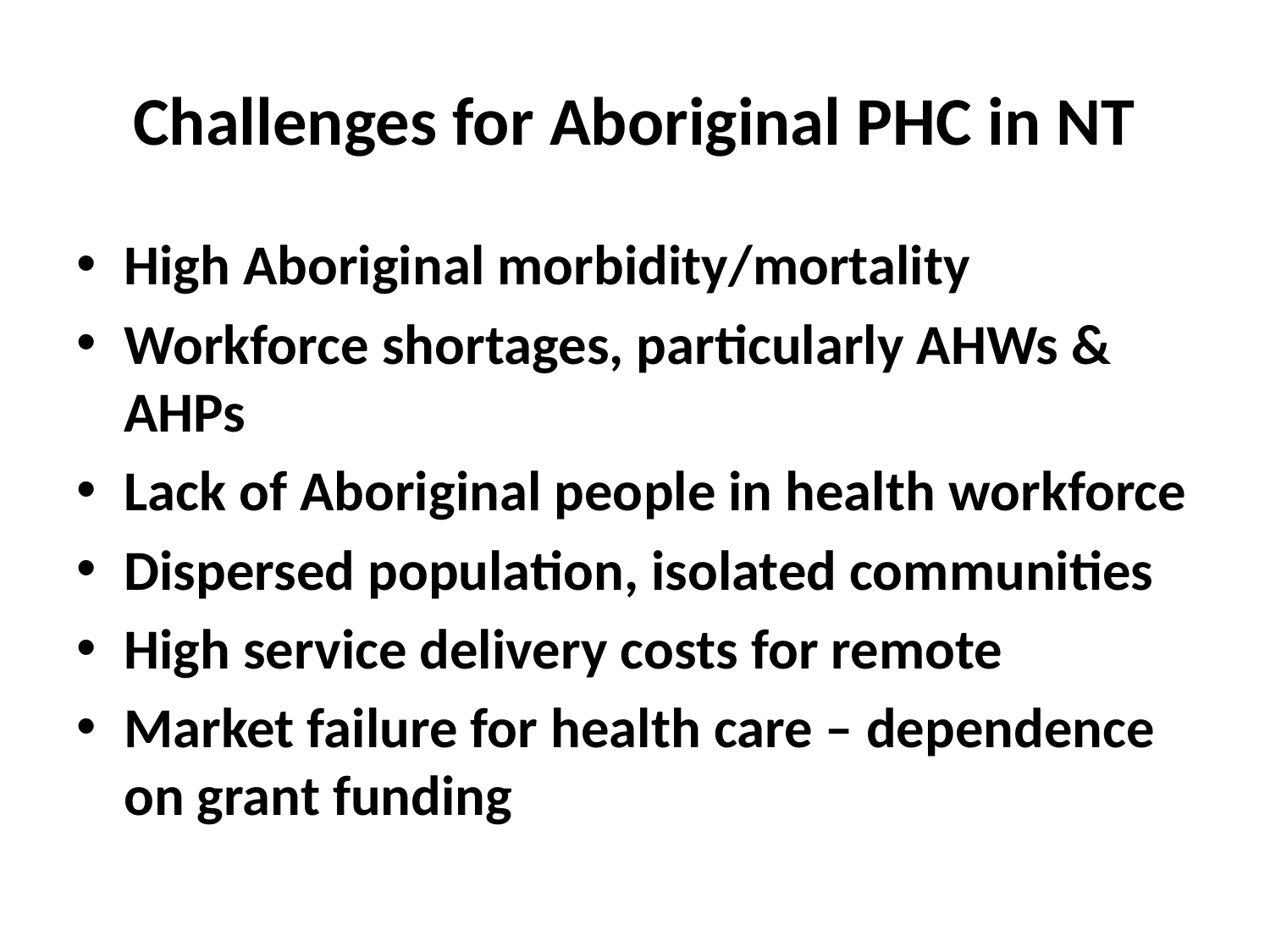

# Challenges for Aboriginal PHC in NT
High Aboriginal morbidity/mortality
Workforce shortages, particularly AHWs & AHPs
Lack of Aboriginal people in health workforce
Dispersed population, isolated communities
High service delivery costs for remote
Market failure for health care – dependence on grant funding